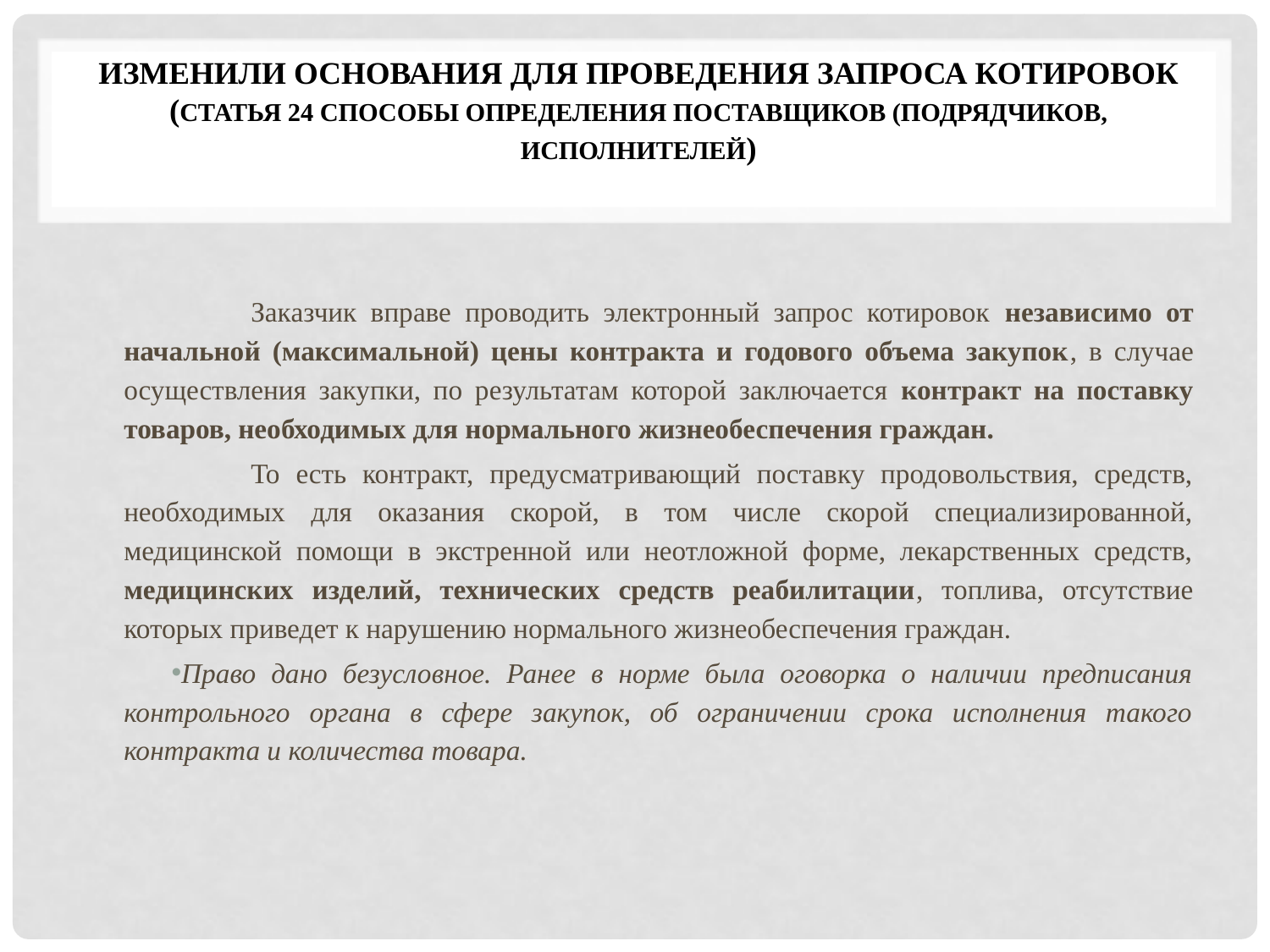

# Изменили основания для проведения запроса котировок (статья 24 Способы определения поставщиков (подрядчиков, исполнителей)

	Заказчик вправе проводить электронный запрос котировок независимо от начальной (максимальной) цены контракта и годового объема закупок, в случае осуществления закупки, по результатам которой заключается контракт на поставку товаров, необходимых для нормального жизнеобеспечения граждан.
	То есть контракт, предусматривающий поставку продовольствия, средств, необходимых для оказания скорой, в том числе скорой специализированной, медицинской помощи в экстренной или неотложной форме, лекарственных средств, медицинских изделий, технических средств реабилитации, топлива, отсутствие которых приведет к нарушению нормального жизнеобеспечения граждан.
Право дано безусловное. Ранее в норме была оговорка о наличии предписания контрольного органа в сфере закупок, об ограничении срока исполнения такого контракта и количества товара.